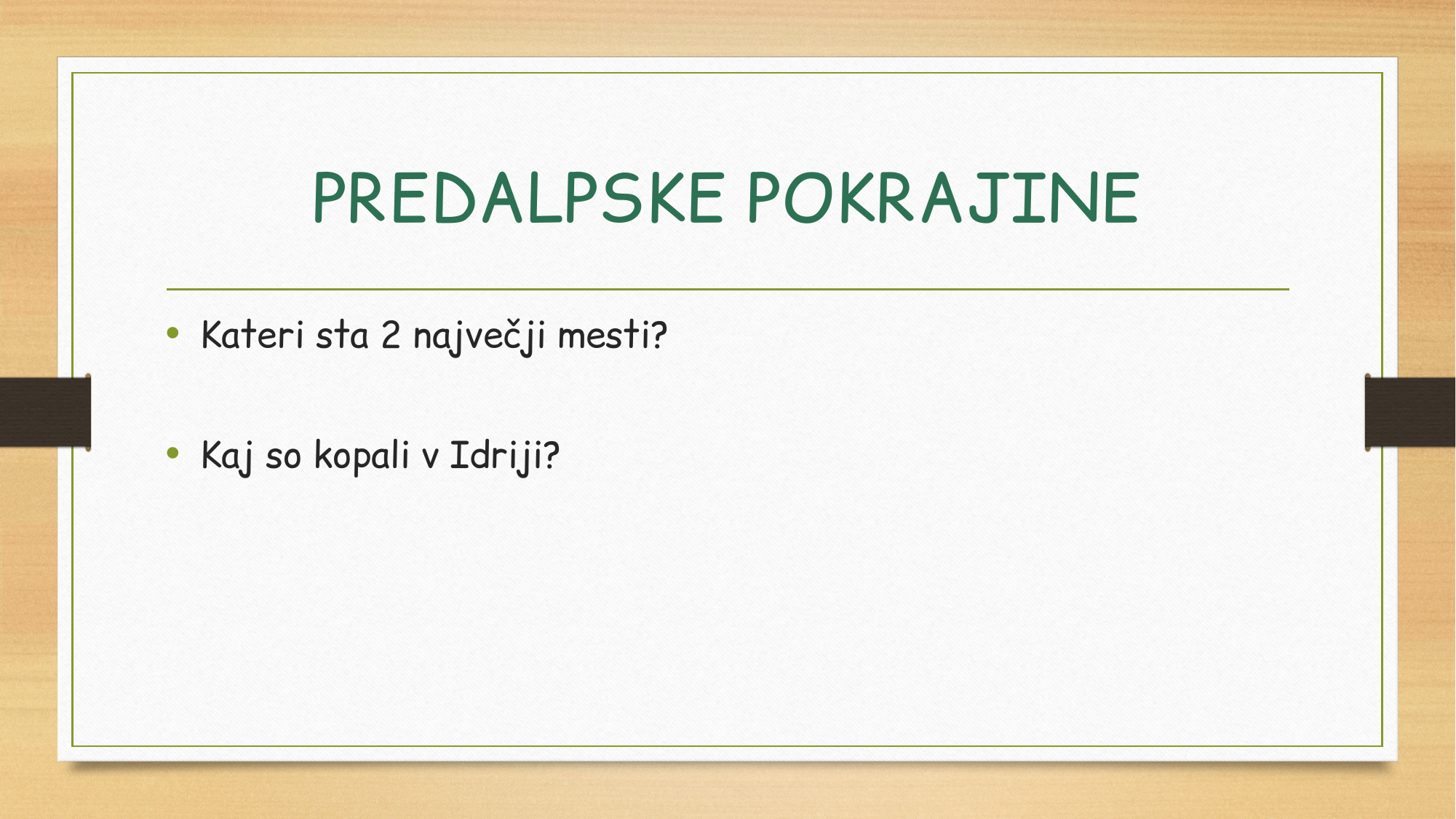

# PREDALPSKE POKRAJINE
Kateri sta 2 največji mesti?

Kaj so kopali v Idriji?